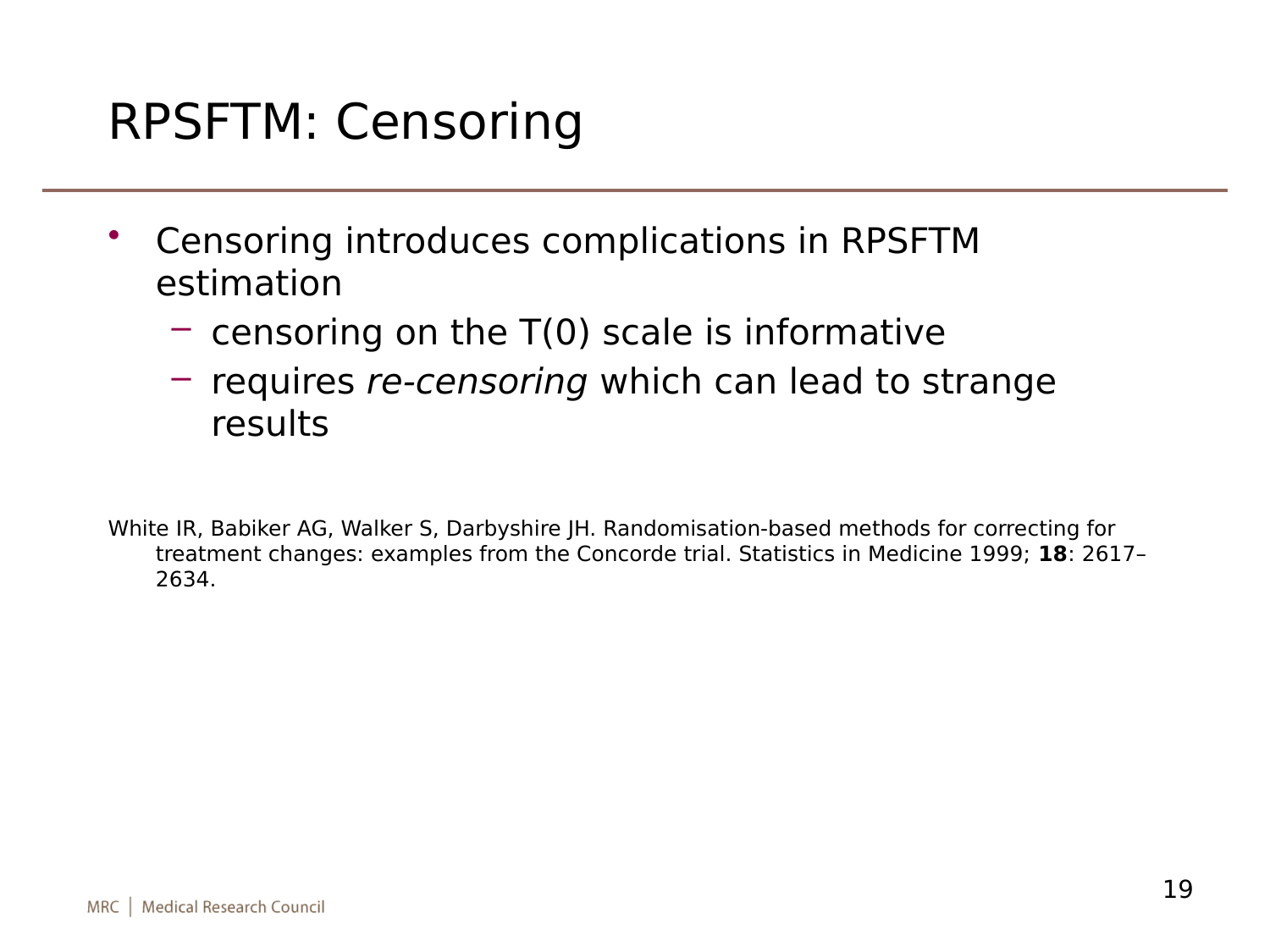

# RPSFTM: Censoring
Censoring introduces complications in RPSFTM estimation
censoring on the T(0) scale is informative
requires re-censoring which can lead to strange results

White IR, Babiker AG, Walker S, Darbyshire JH. Randomisation-based methods for correcting for treatment changes: examples from the Concorde trial. Statistics in Medicine 1999; 18: 2617–2634.

19